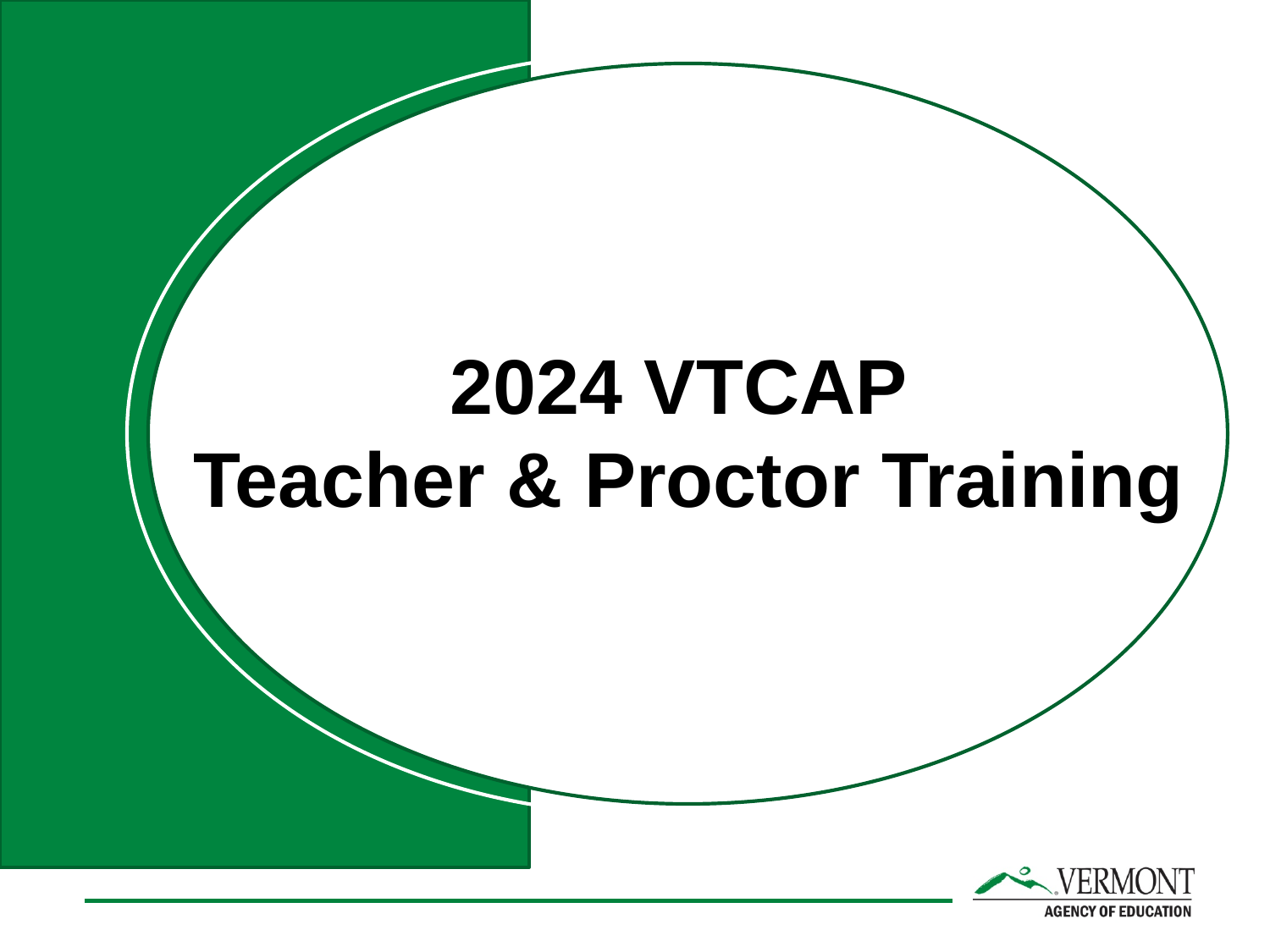

# 2024 VTCAP Teacher & Proctor Training